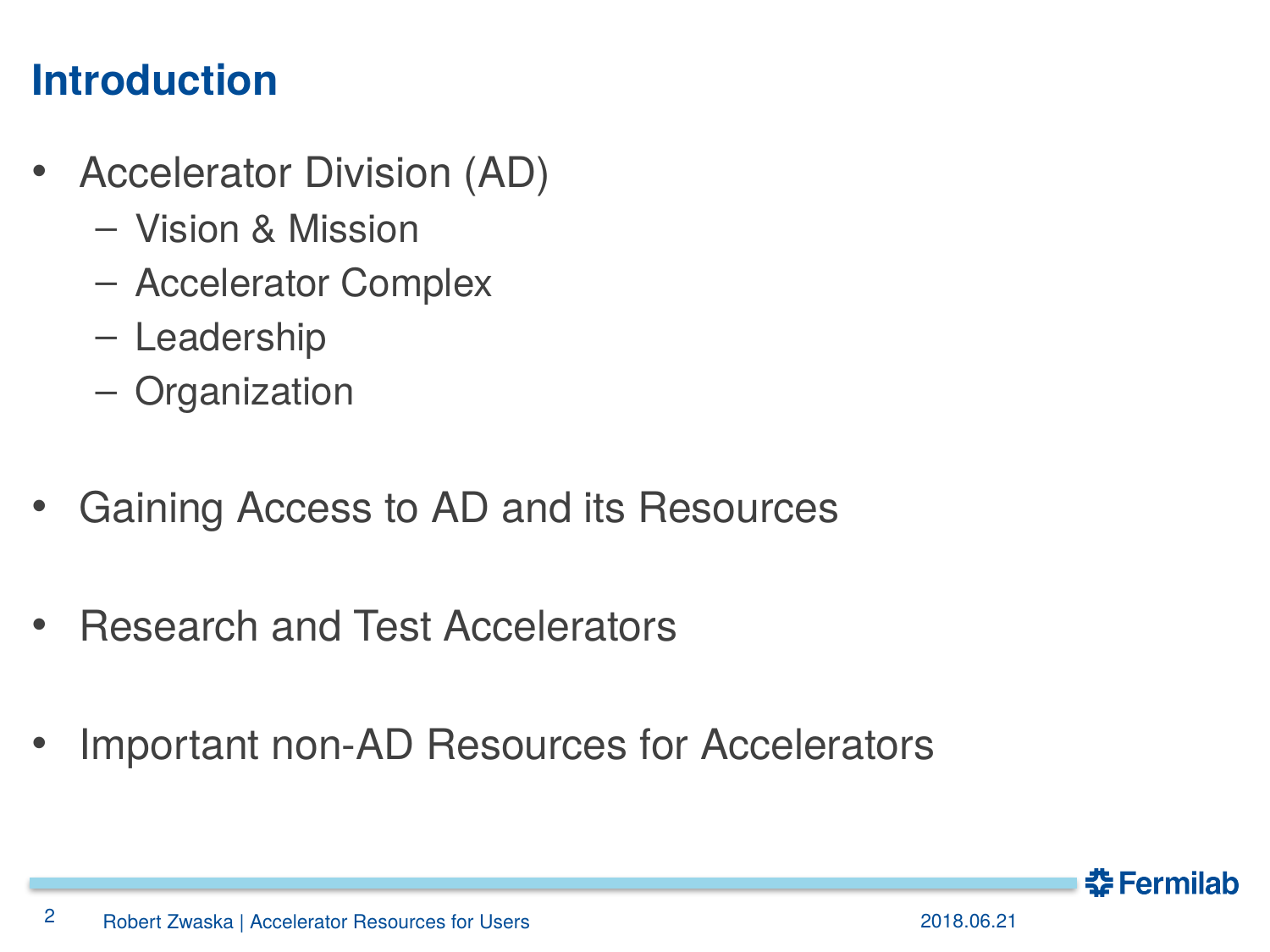

# Introduction
Accelerator Division (AD)
Vision & Mission
Accelerator Complex
Leadership
Organization

Gaining Access to AD and its Resources

Research and Test Accelerators

Important non-AD Resources for Accelerators